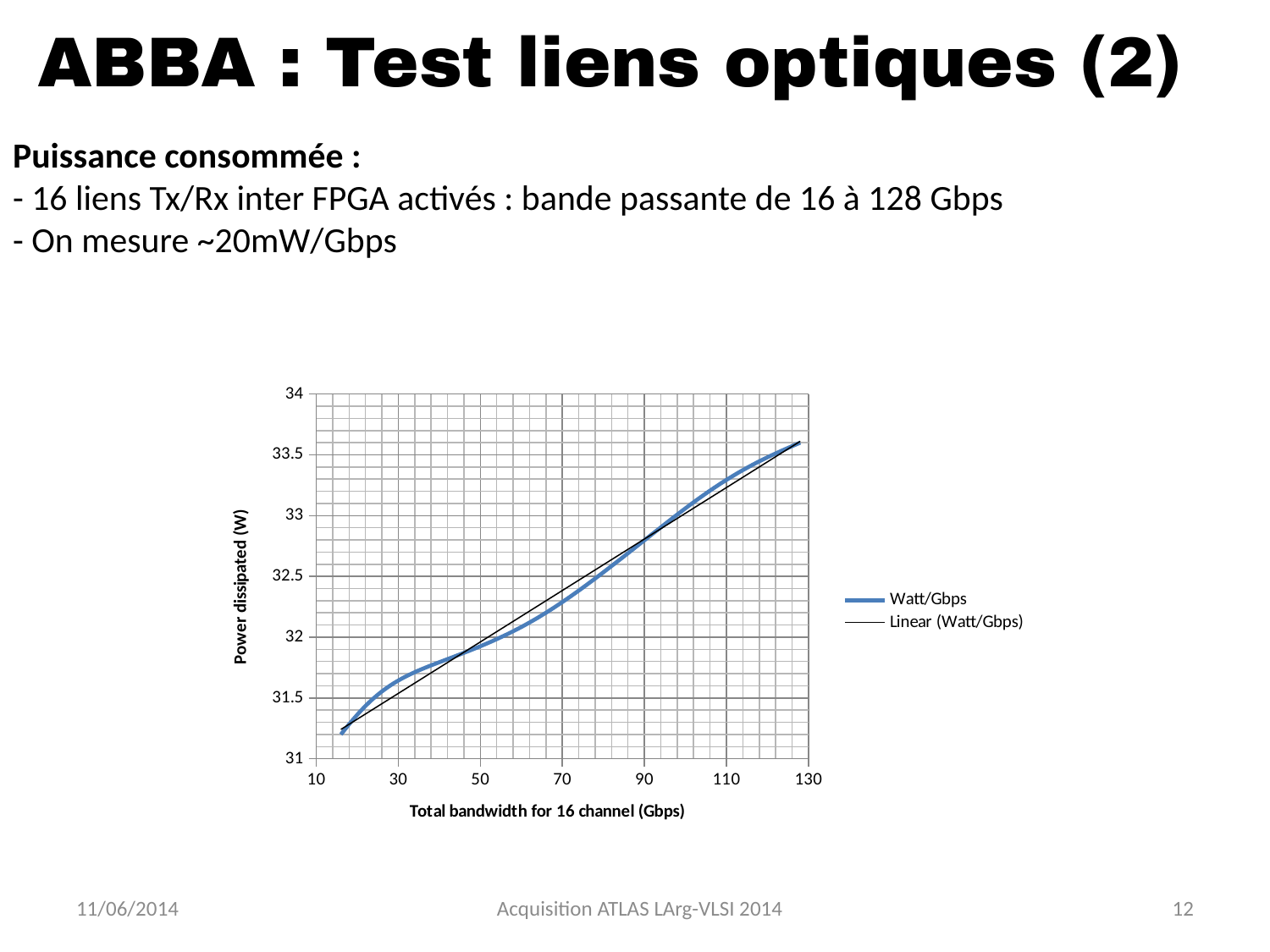

ABBA : Test liens optiques (2)

Puissance consommée :
- 16 liens Tx/Rx inter FPGA activés : bande passante de 16 à 128 Gbps
- On mesure ~20mW/Gbps

### Chart

| Category | Watt/Gbps |
|---|---|
11/06/2014
Acquisition ATLAS LArg-VLSI 2014
12